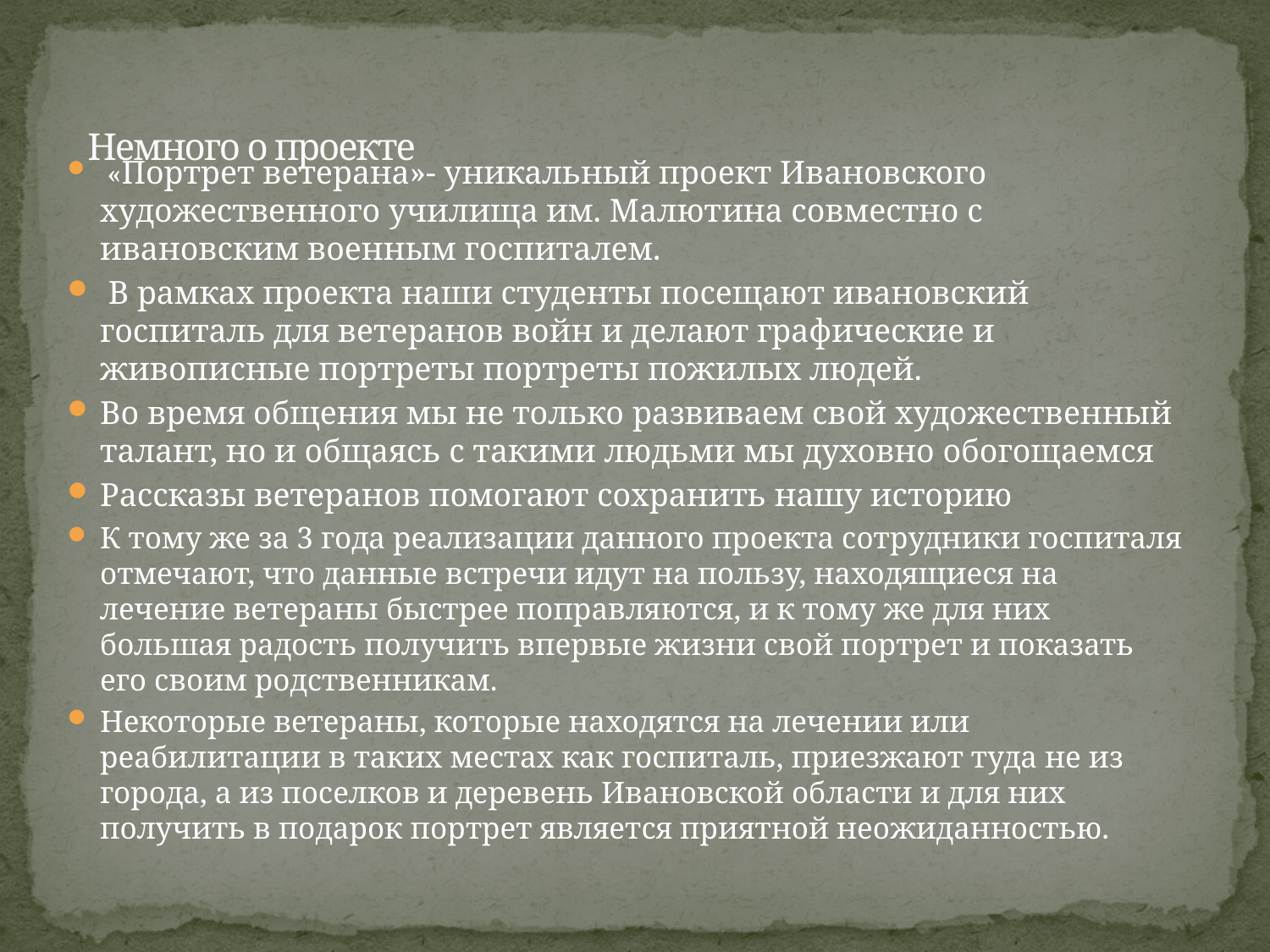

# Немного о проекте
 «Портрет ветерана»- уникальный проект Ивановского художественного училища им. Малютина совместно с ивановским военным госпиталем.
 В рамках проекта наши студенты посещают ивановский госпиталь для ветеранов войн и делают графические и живописные портреты портреты пожилых людей.
Во время общения мы не только развиваем свой художественный талант, но и общаясь с такими людьми мы духовно обогощаемся
Рассказы ветеранов помогают сохранить нашу историю
К тому же за 3 года реализации данного проекта сотрудники госпиталя отмечают, что данные встречи идут на пользу, находящиеся на лечение ветераны быстрее поправляются, и к тому же для них большая радость получить впервые жизни свой портрет и показать его своим родственникам.
Некоторые ветераны, которые находятся на лечении или реабилитации в таких местах как госпиталь, приезжают туда не из города, а из поселков и деревень Ивановской области и для них получить в подарок портрет является приятной неожиданностью.